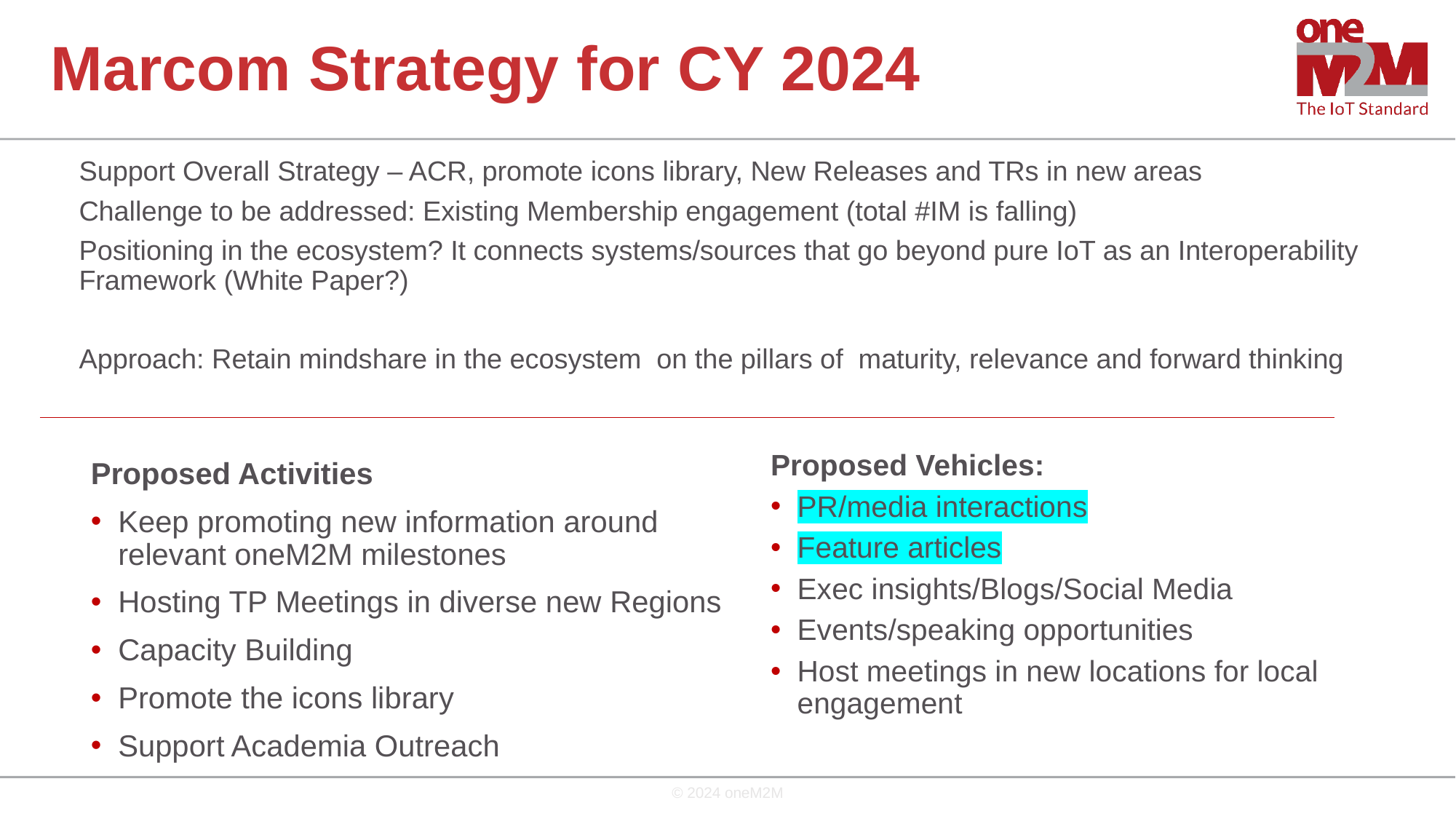

# Marcom Strategy for CY 2024
Support Overall Strategy – ACR, promote icons library, New Releases and TRs in new areas
Challenge to be addressed: Existing Membership engagement (total #IM is falling)
Positioning in the ecosystem? It connects systems/sources that go beyond pure IoT as an Interoperability Framework (White Paper?)

Approach: Retain mindshare in the ecosystem  on the pillars of  maturity, relevance and forward thinking

Proposed Vehicles:
PR/media interactions
Feature articles
Exec insights/Blogs/Social Media
Events/speaking opportunities
Host meetings in new locations for local engagement
Proposed Activities
Keep promoting new information around relevant oneM2M milestones
Hosting TP Meetings in diverse new Regions
Capacity Building
Promote the icons library
Support Academia Outreach

© 2024 oneM2M